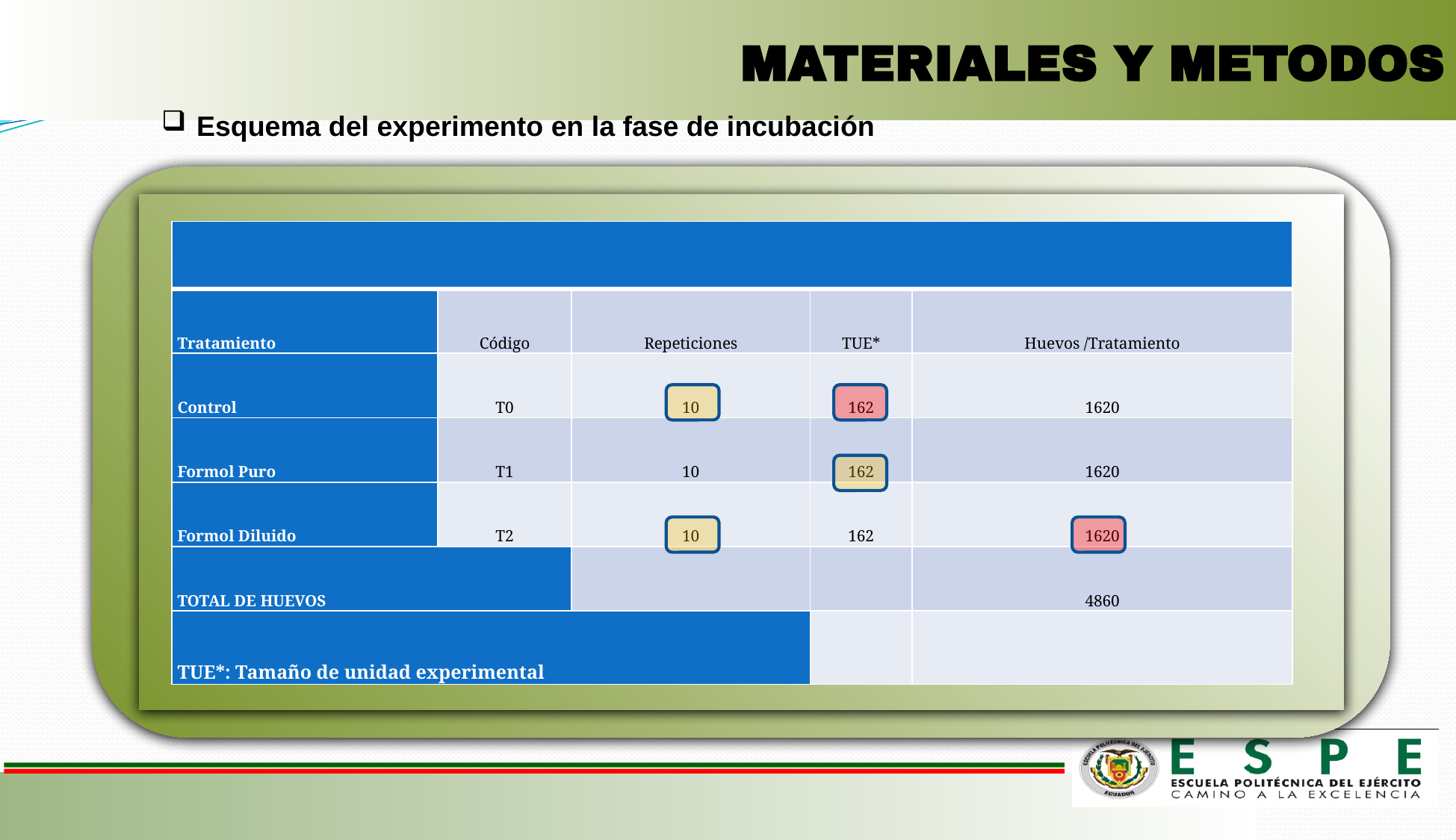

MATERIALES Y METODOS
Esquema del experimento en la fase de incubación

|  |  |  |  |  |
| --- | --- | --- | --- | --- |
| Tratamiento | Código | Repeticiones | TUE\* | Huevos /Tratamiento |
| Control | T0 | 10 | 162 | 1620 |
| Formol Puro | T1 | 10 | 162 | 1620 |
| Formol Diluido | T2 | 10 | 162 | 1620 |
| TOTAL DE HUEVOS |  |  |  | 4860 |
| TUE\*: Tamaño de unidad experimental |  |  |  |  |